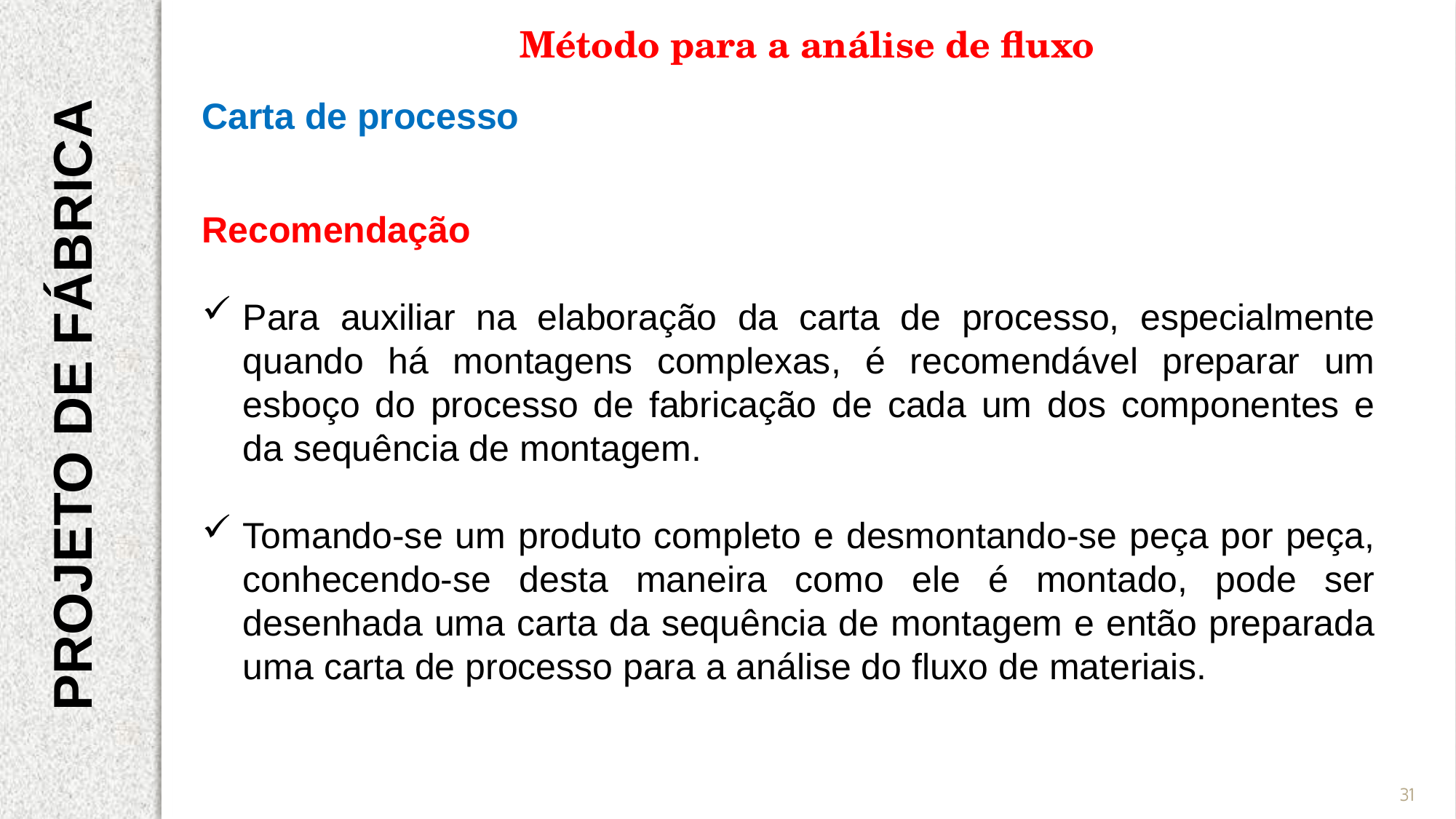

Método para a análise de fluxo
Carta de processo
Recomendação

Para auxiliar na elaboração da carta de processo, especialmente quando há montagens complexas, é recomendável preparar um esboço do processo de fabricação de cada um dos componentes e da sequência de montagem.

Tomando-se um produto completo e desmontando-se peça por peça, conhecendo-se desta maneira como ele é montado, pode ser desenhada uma carta da sequência de montagem e então preparada uma carta de processo para a análise do fluxo de materiais.
PROJETO DE FÁBRICA
31